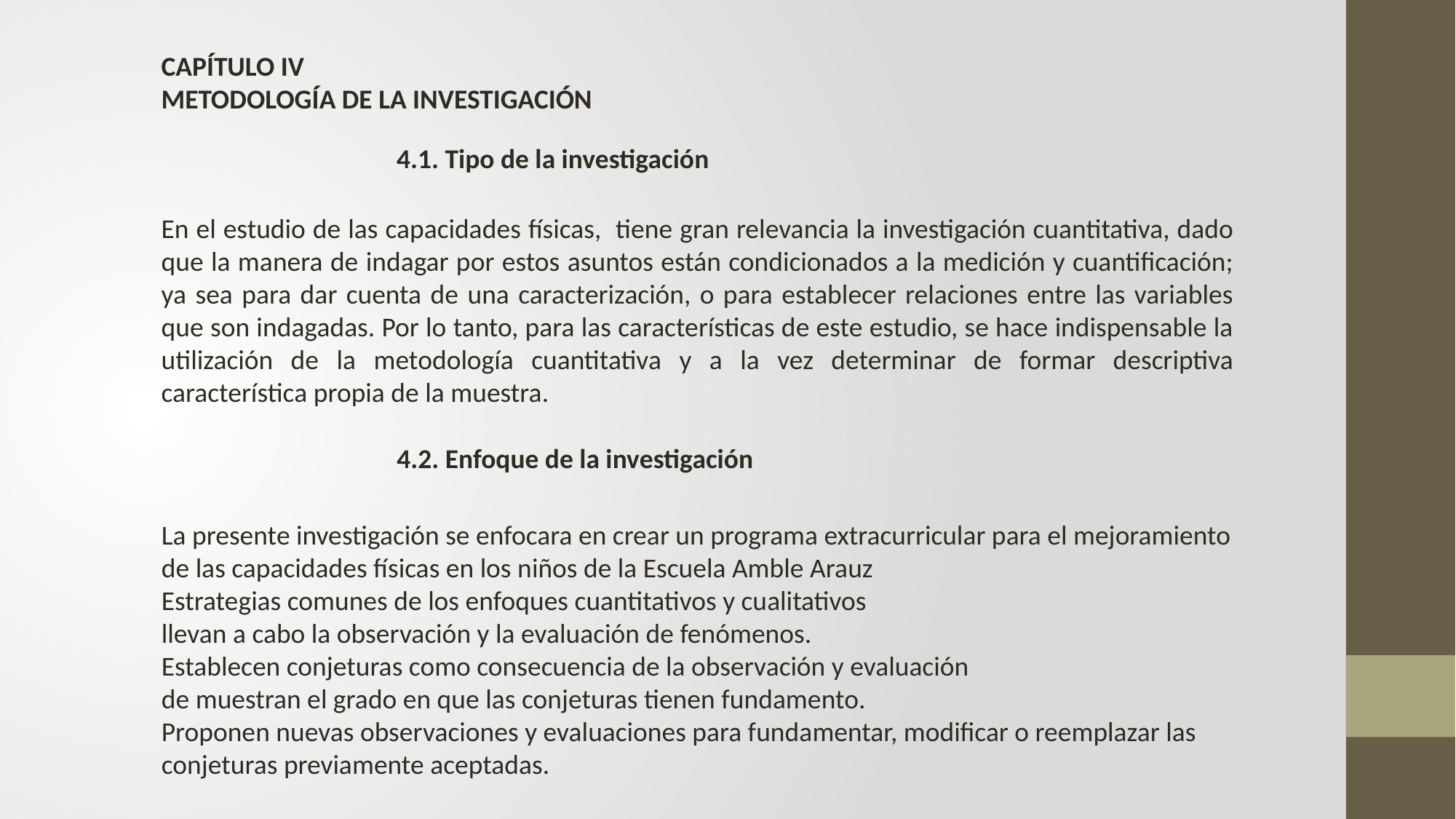

CAPÍTULO IV
METODOLOGÍA DE LA INVESTIGACIÓN
4.1. Tipo de la investigación
En el estudio de las capacidades físicas,  tiene gran relevancia la investigación cuantitativa, dado que la manera de indagar por estos asuntos están condicionados a la medición y cuantificación; ya sea para dar cuenta de una caracterización, o para establecer relaciones entre las variables que son indagadas. Por lo tanto, para las características de este estudio, se hace indispensable la utilización de la metodología cuantitativa y a la vez determinar de formar descriptiva característica propia de la muestra.
4.2. Enfoque de la investigación
La presente investigación se enfocara en crear un programa extracurricular para el mejoramiento de las capacidades físicas en los niños de la Escuela Amble Arauz
Estrategias comunes de los enfoques cuantitativos y cualitativos
llevan a cabo la observación y la evaluación de fenómenos.
Establecen conjeturas como consecuencia de la observación y evaluación
de muestran el grado en que las conjeturas tienen fundamento.
Proponen nuevas observaciones y evaluaciones para fundamentar, modificar o reemplazar las conjeturas previamente aceptadas.